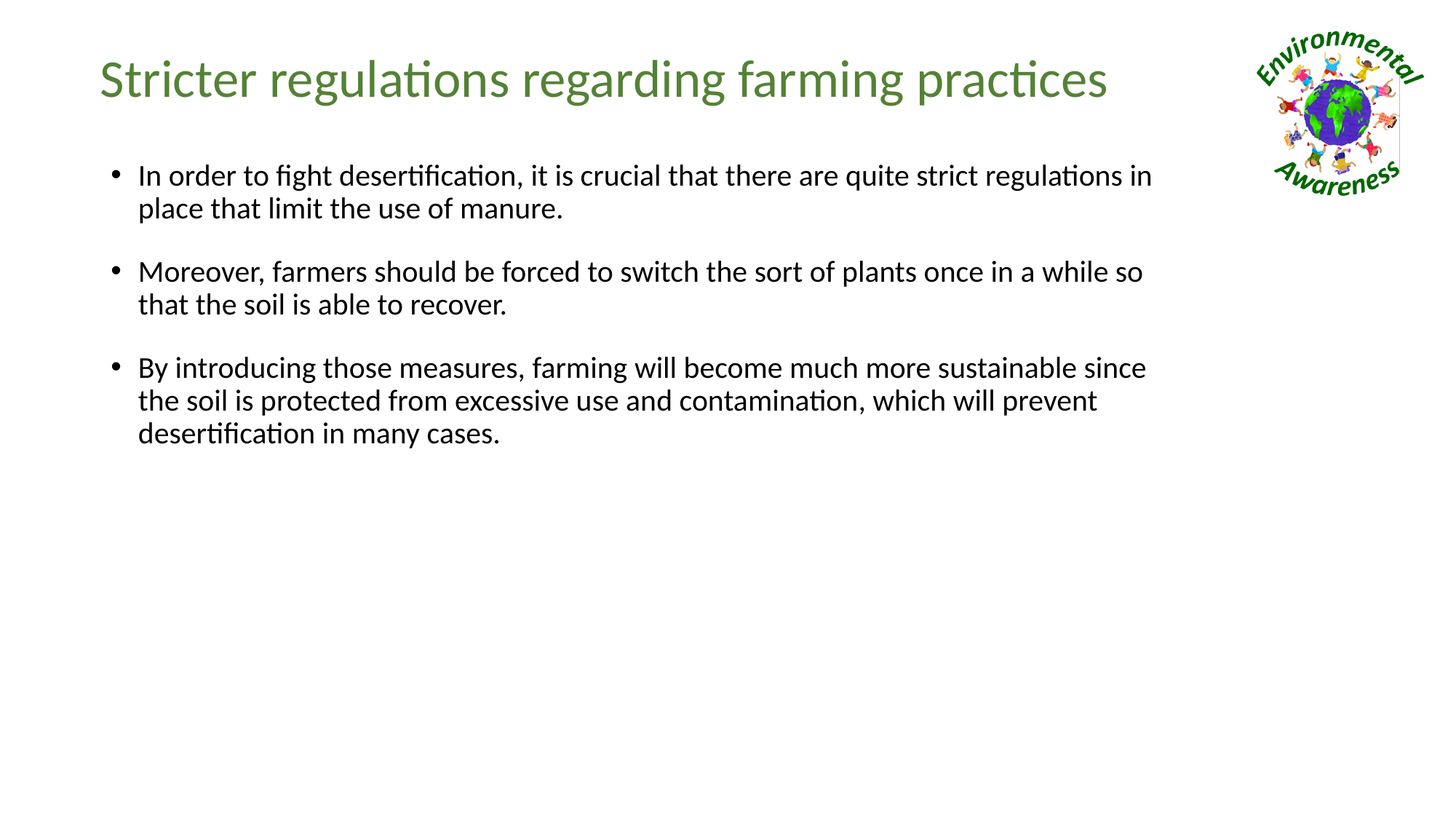

# Stricter regulations regarding farming practices
In order to fight desertification, it is crucial that there are quite strict regulations in place that limit the use of manure.
Moreover, farmers should be forced to switch the sort of plants once in a while so that the soil is able to recover.
By introducing those measures, farming will become much more sustainable since the soil is protected from excessive use and contamination, which will prevent desertification in many cases.